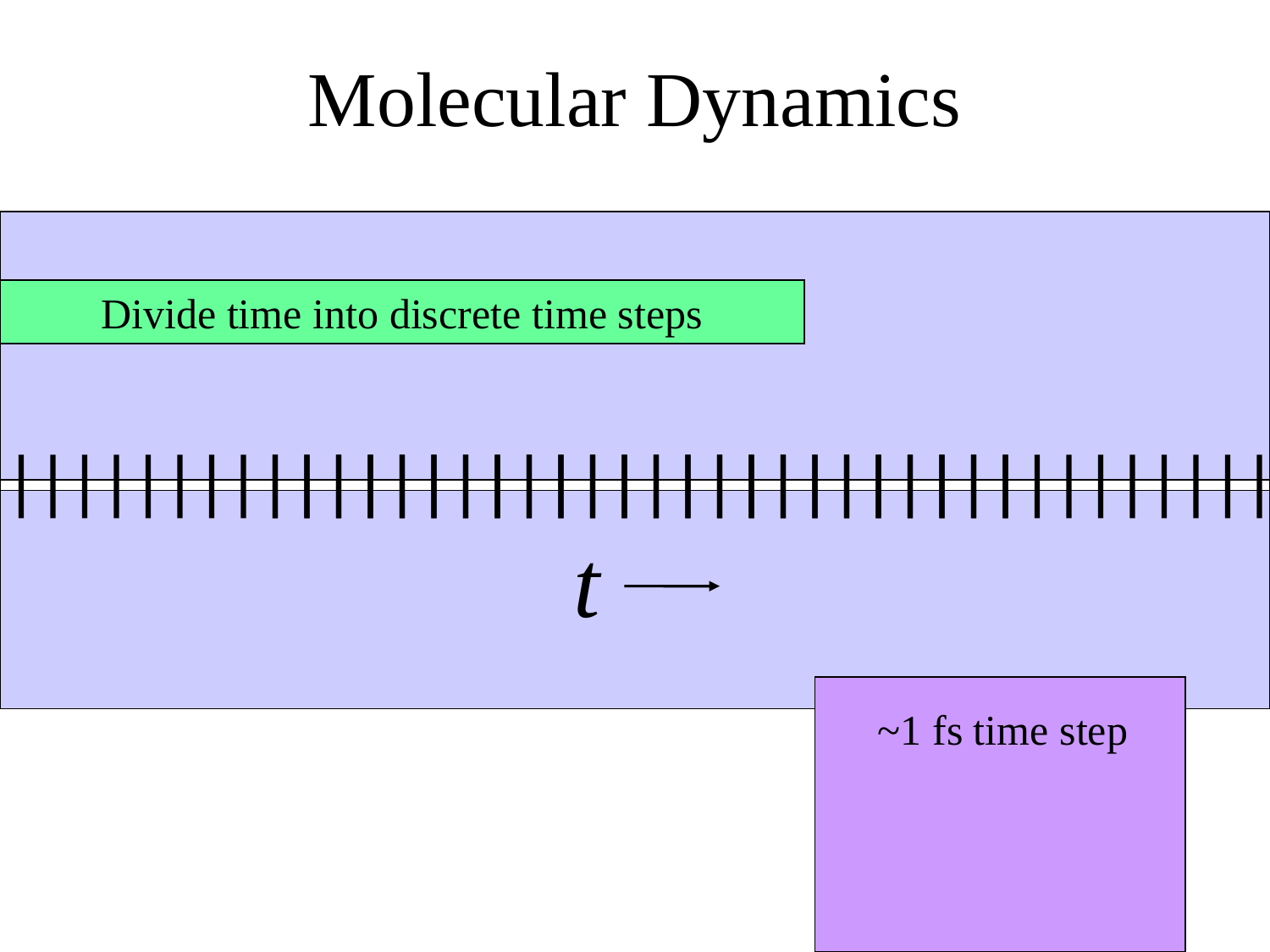

# Molecular Dynamics

Divide time into discrete time steps

t

~1 fs time step